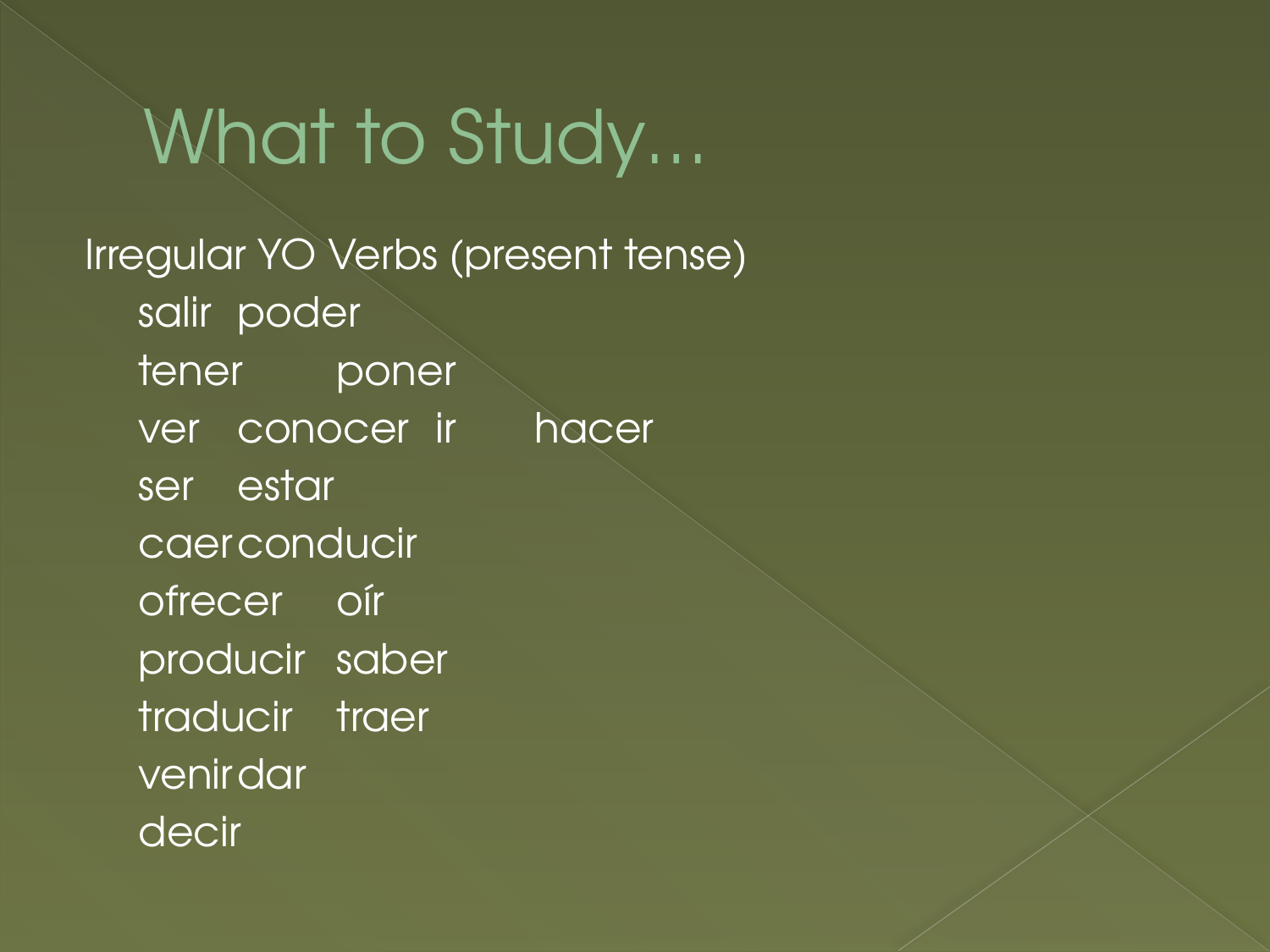

# What to Study…
Irregular YO Verbs (present tense)
		salir					poder
		tener					poner
		ver					conocer		ir					hacer
		ser					estar
		caer					conducir
		ofrecer				oír
		producir				saber
		traducir				traer
		venir					dar
		decir